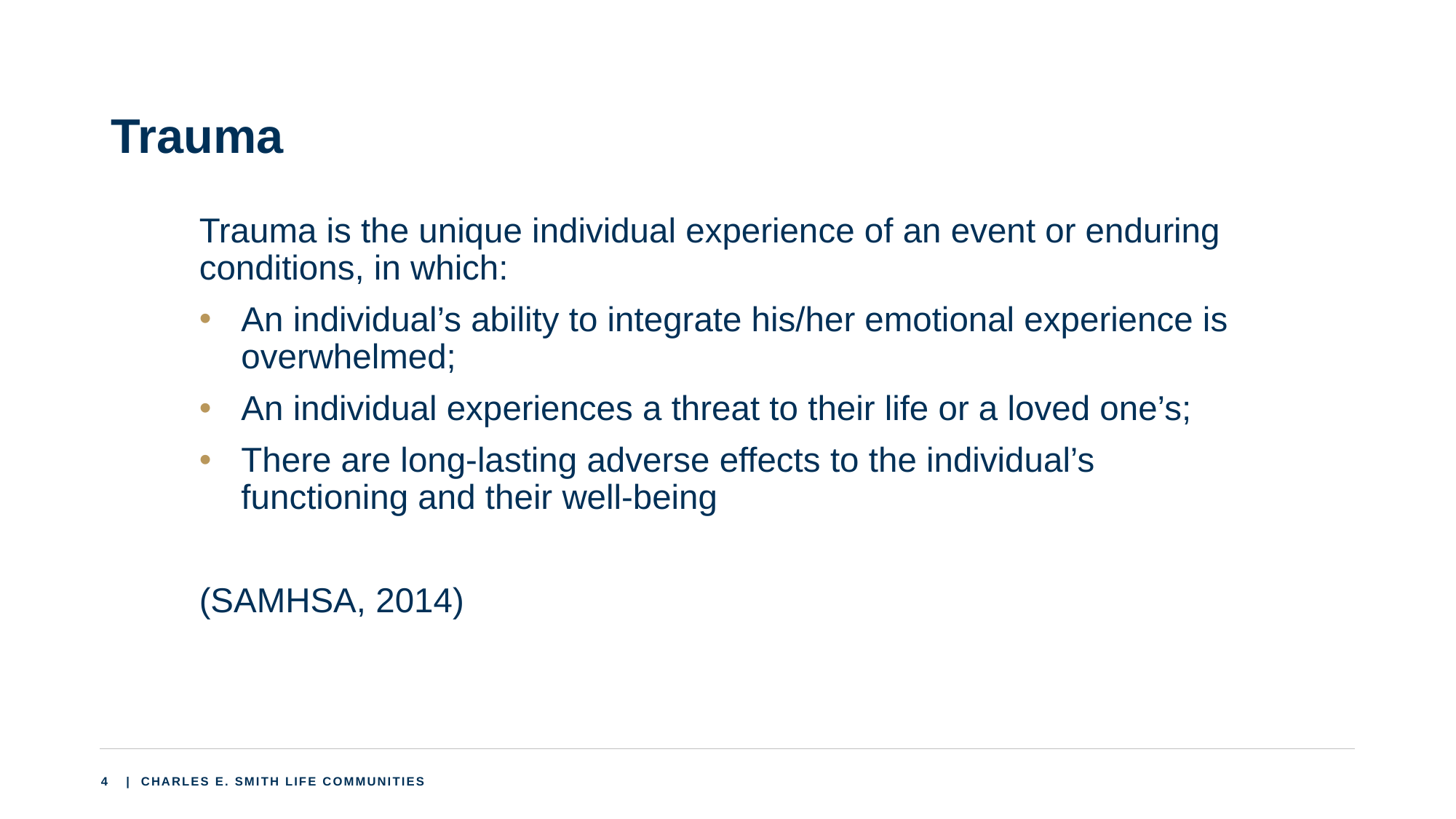

# Trauma
Trauma is the unique individual experience of an event or enduring conditions, in which:
An individual’s ability to integrate his/her emotional experience is overwhelmed;
An individual experiences a threat to their life or a loved one’s;
There are long-lasting adverse effects to the individual’s functioning and their well-being

(SAMHSA, 2014)

4
   |  CHARLES E. SMITH LIFE COMMUNITIES